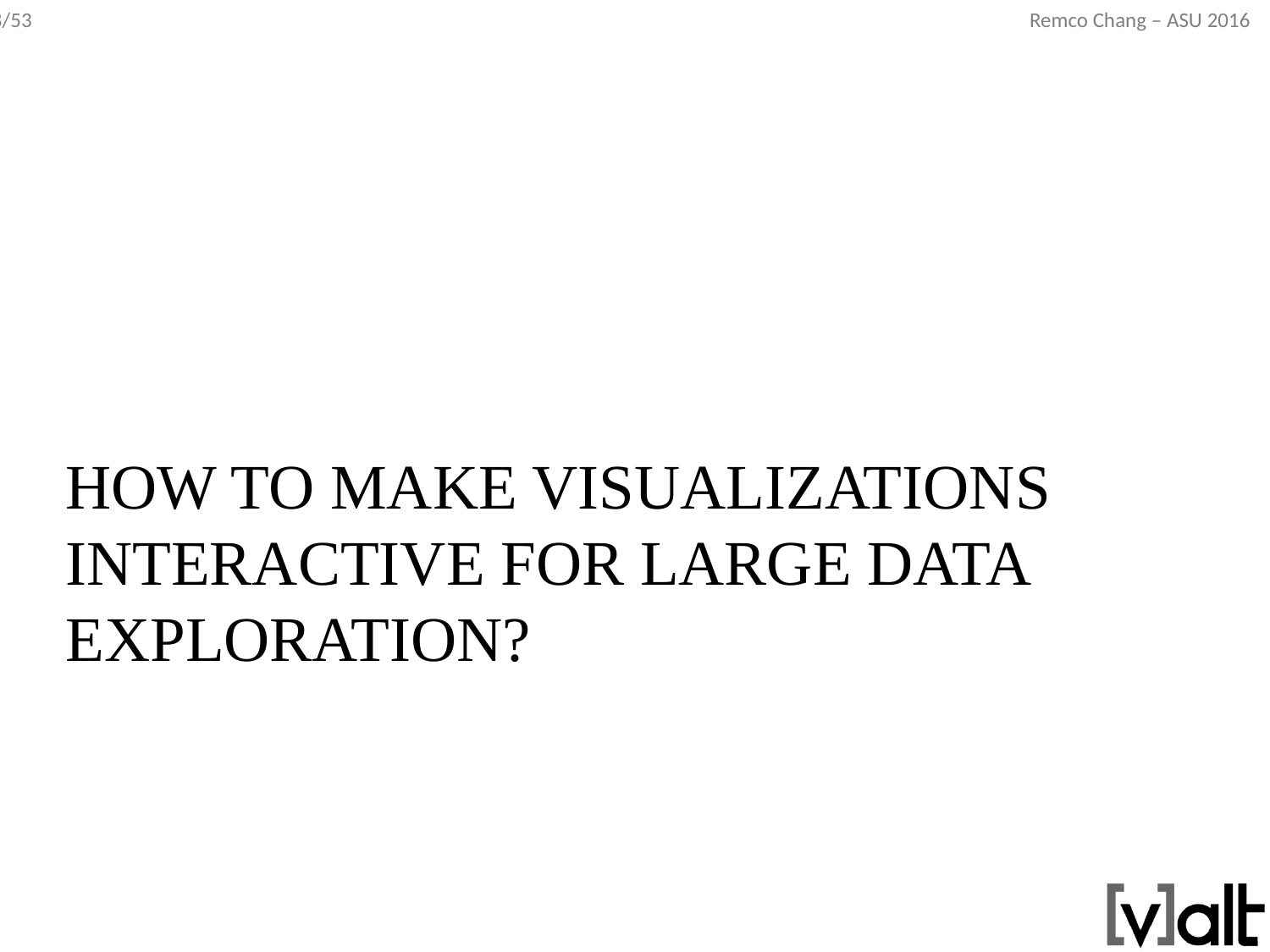

# How to Make Visualizations Interactive for Large Data Exploration?